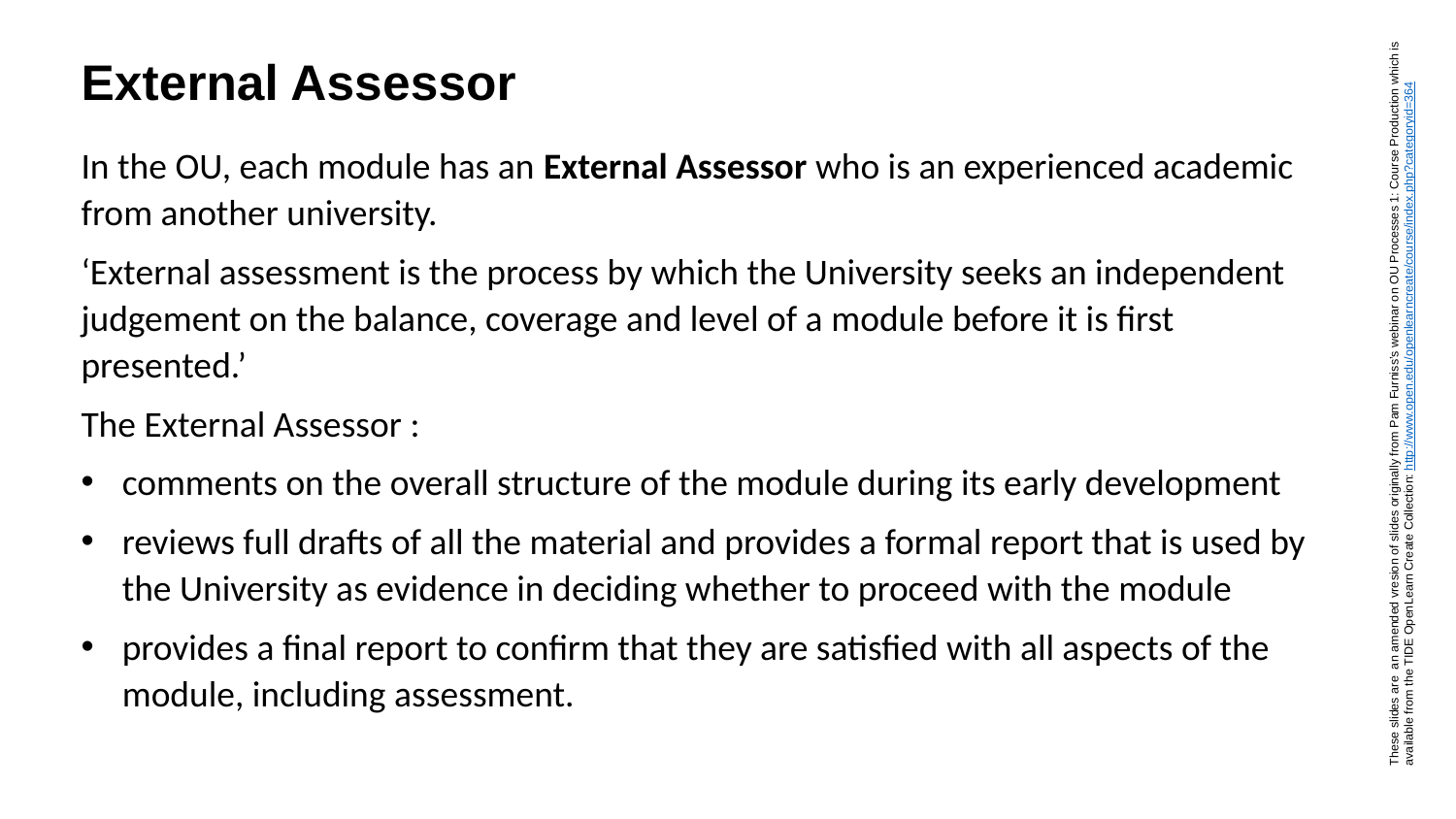

# External Assessor
In the OU, each module has an External Assessor who is an experienced academic from another university.
‘External assessment is the process by which the University seeks an independent judgement on the balance, coverage and level of a module before it is first presented.’
The External Assessor :
comments on the overall structure of the module during its early development
reviews full drafts of all the material and provides a formal report that is used by the University as evidence in deciding whether to proceed with the module
provides a final report to confirm that they are satisfied with all aspects of the module, including assessment.
These slides are  an amended vresion of slides originally from Pam Furniss’s webinar on OU Processes 1: Course Production which is available from the TIDE OpenLearn Create Collection: http://www.open.edu/openlearncreate/course/index.php?categoryid=364